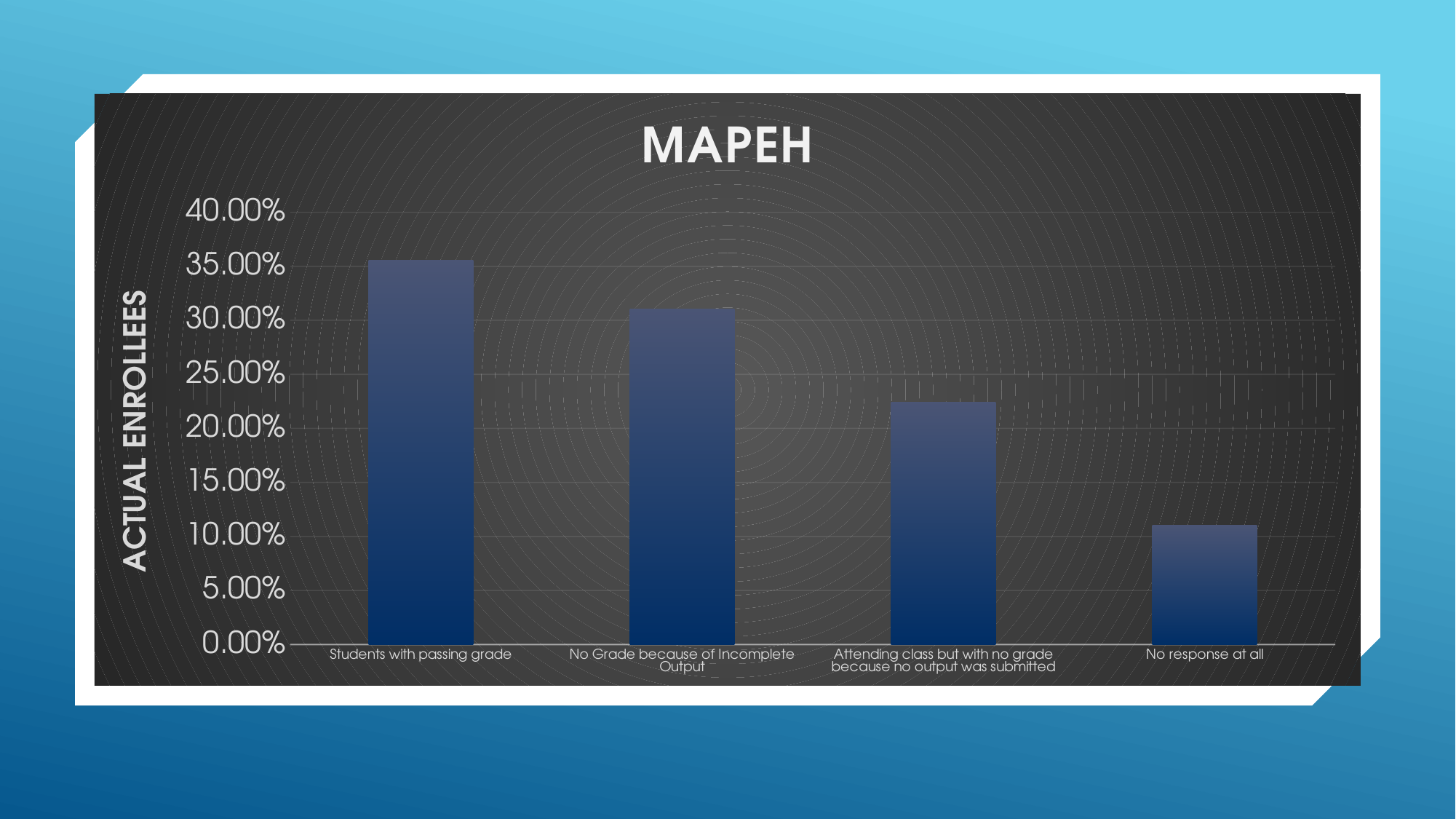

### Chart: MAPEH

| Category |  |
|---|---|
| Students with passing grade | 0.35553952943297573 |
| No Grade because of Incomplete Output | 0.3101054719192283 |
| Attending class but with no grade because no output was submitted | 0.2241954385648607 |
| No response at all | 0.11015956008293519 |